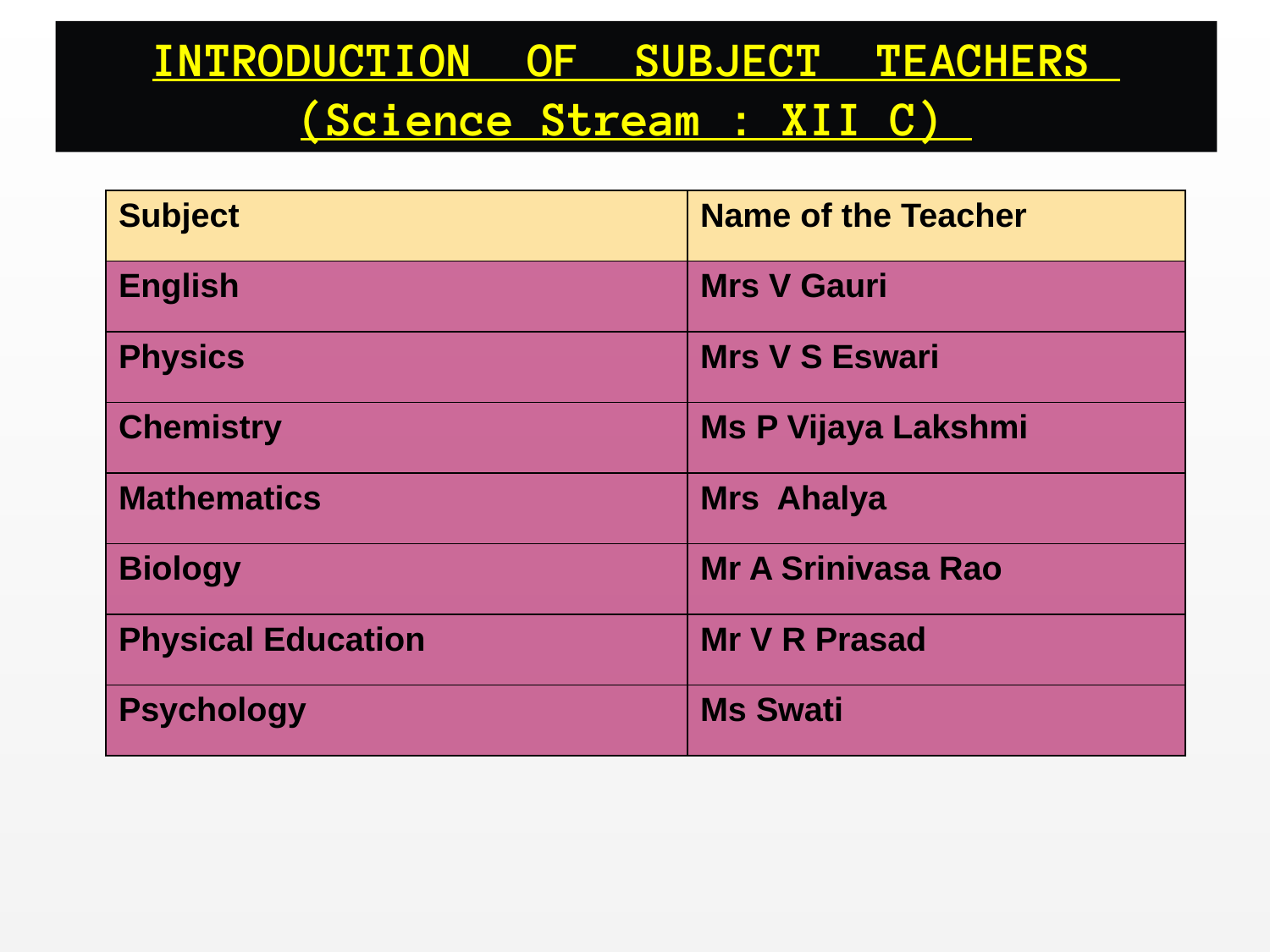

INTRODUCTION  OF  SUBJECT  TEACHERS
(Science Stream : XII C)
| Subject | Name of the Teacher |
| --- | --- |
| English | Mrs V Gauri |
| Physics | Mrs V S Eswari |
| Chemistry | Ms P Vijaya Lakshmi |
| Mathematics | Mrs Ahalya |
| Biology | Mr A Srinivasa Rao |
| Physical Education | Mr V R Prasad |
| Psychology | Ms Swati |